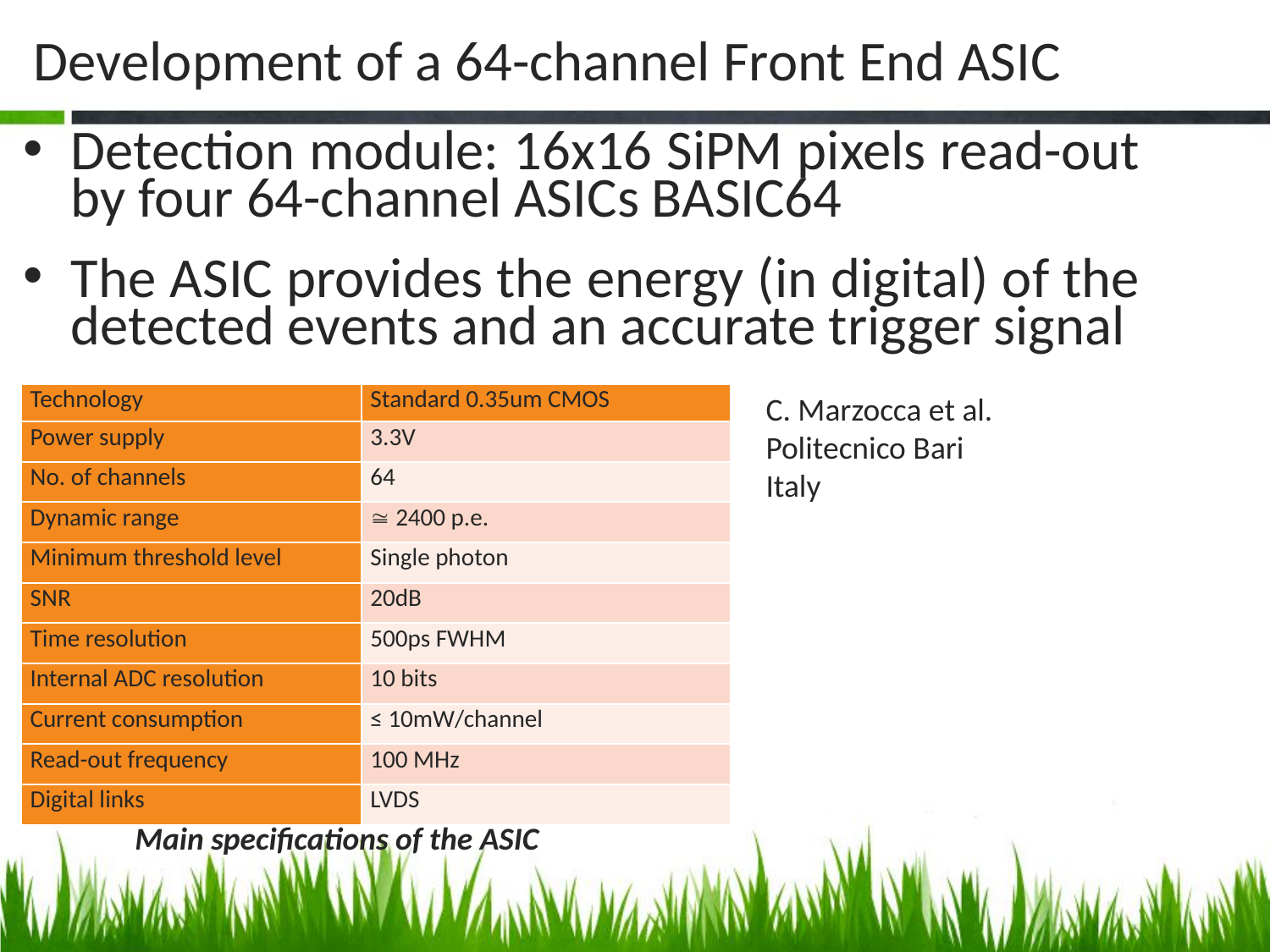

# Development of a 64-channel Front End ASIC
Detection module: 16x16 SiPM pixels read-out by four 64-channel ASICs BASIC64
The ASIC provides the energy (in digital) of the detected events and an accurate trigger signal

C. Marzocca et al.
Politecnico Bari
Italy
| Technology | Standard 0.35um CMOS |
| --- | --- |
| Power supply | 3.3V |
| No. of channels | 64 |
| Dynamic range | ≅ 2400 p.e. |
| Minimum threshold level | Single photon |
| SNR | 20dB |
| Time resolution | 500ps FWHM |
| Internal ADC resolution | 10 bits |
| Current consumption | ≤ 10mW/channel |
| Read-out frequency | 100 MHz |
| Digital links | LVDS |
Main specifications of the ASIC